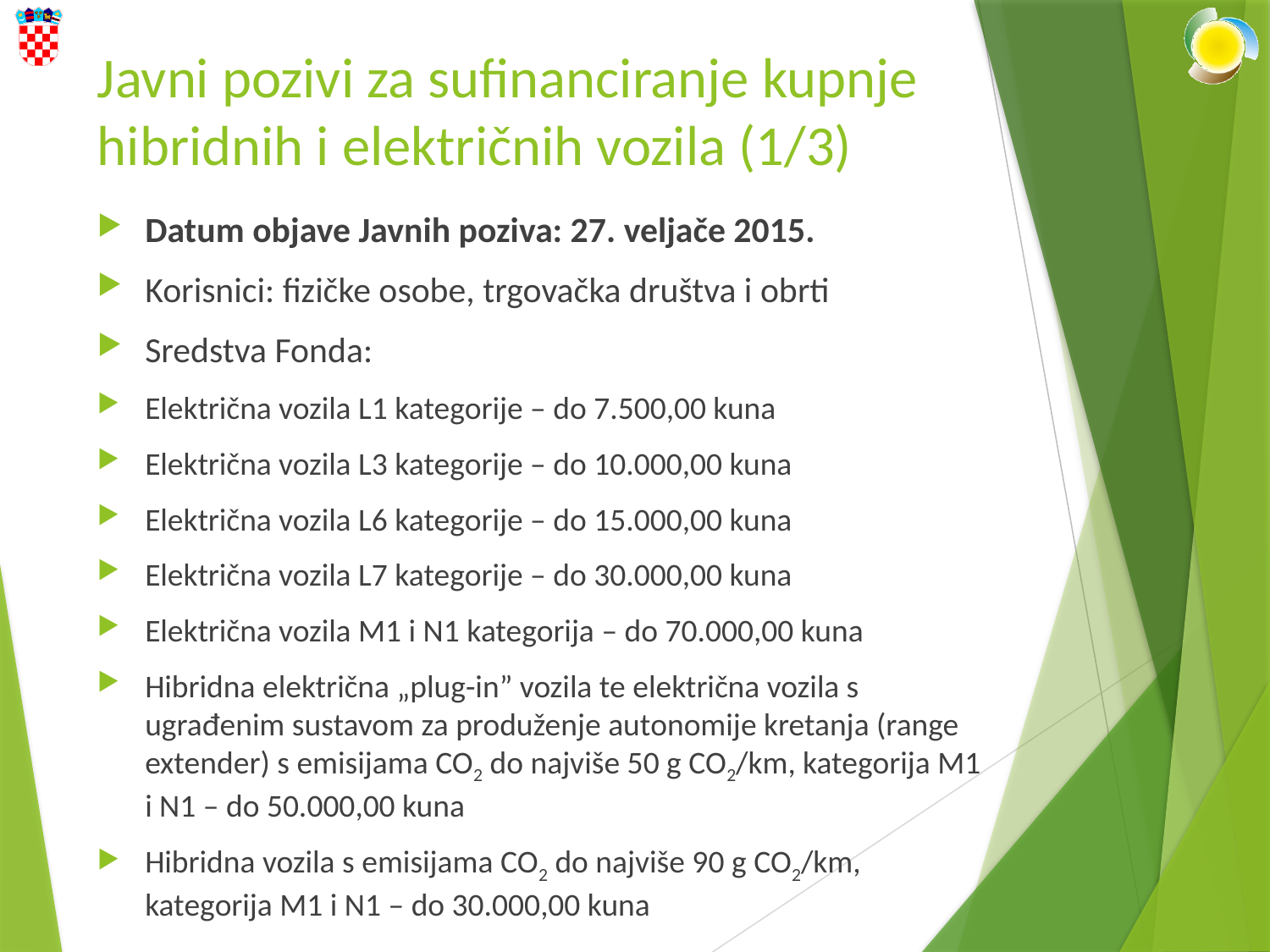

# Javni pozivi za sufinanciranje kupnje hibridnih i električnih vozila (1/3)
Datum objave Javnih poziva: 27. veljače 2015.
Korisnici: fizičke osobe, trgovačka društva i obrti
Sredstva Fonda:
Električna vozila L1 kategorije – do 7.500,00 kuna
Električna vozila L3 kategorije – do 10.000,00 kuna
Električna vozila L6 kategorije – do 15.000,00 kuna
Električna vozila L7 kategorije – do 30.000,00 kuna
Električna vozila M1 i N1 kategorija – do 70.000,00 kuna
Hibridna električna „plug-in” vozila te električna vozila s ugrađenim sustavom za produženje autonomije kretanja (range extender) s emisijama CO2 do najviše 50 g CO2/km, kategorija M1 i N1 – do 50.000,00 kuna
Hibridna vozila s emisijama CO2 do najviše 90 g CO2/km, kategorija M1 i N1 – do 30.000,00 kuna